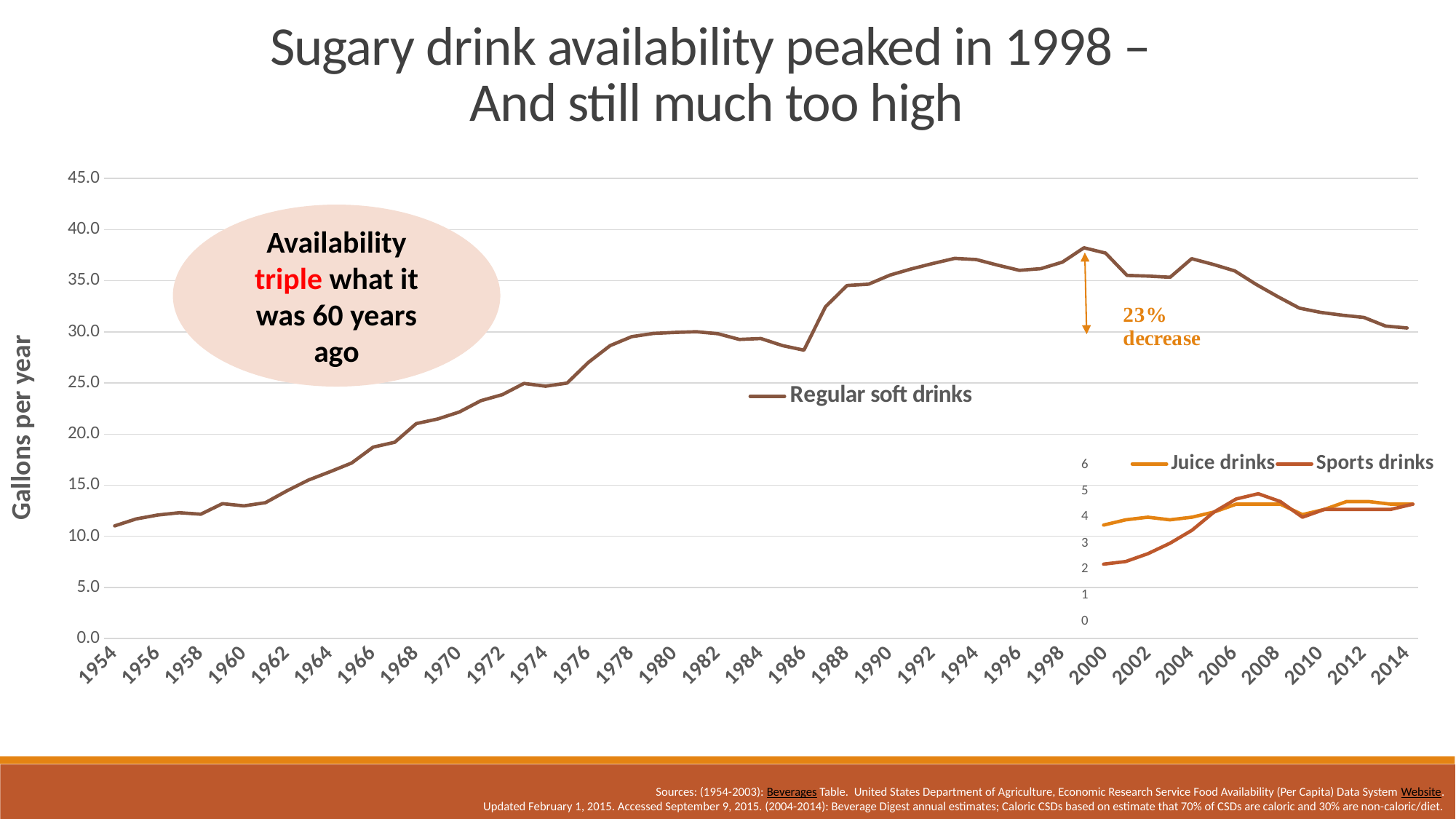

Sugary drink availability peaked in 1998 –
And still much too high

### Chart

| Category | Regular soft drinks |
|---|---|
| 1954 | 11.021692189322678 |
| 1955 | 11.702064942392814 |
| 1956 | 12.086212758461983 |
| 1957 | 12.308105164594904 |
| 1958 | 12.168243711054696 |
| 1959 | 13.194022158392194 |
| 1960 | 12.976111135218149 |
| 1961 | 13.29449981348277 |
| 1962 | 14.450953956836456 |
| 1963 | 15.509621557381834 |
| 1964 | 16.320343644131945 |
| 1965 | 17.166498241941728 |
| 1966 | 18.72605069840349 |
| 1967 | 19.203168284740478 |
| 1968 | 21.028119355752914 |
| 1969 | 21.479575995385694 |
| 1970 | 22.16259617087744 |
| 1971 | 23.266773223758296 |
| 1972 | 23.858488943254144 |
| 1973 | 24.950829591829624 |
| 1974 | 24.682448008543663 |
| 1975 | 24.9843325675272 |
| 1976 | 27.023982475455295 |
| 1977 | 28.652621041135784 |
| 1978 | 29.524139355928856 |
| 1979 | 29.840906298205244 |
| 1980 | 29.943955786010218 |
| 1981 | 30.01115226044251 |
| 1982 | 29.815163340009672 |
| 1983 | 29.255506562996192 |
| 1984 | 29.344621512082 |
| 1985 | 28.65494546984027 |
| 1986 | 28.20756308676137 |
| 1987 | 32.4459632917714 |
| 1988 | 34.52733958012098 |
| 1989 | 34.659811440772394 |
| 1990 | 35.55041001830761 |
| 1991 | 36.15686553535641 |
| 1992 | 36.68610680118824 |
| 1993 | 37.178120876119095 |
| 1994 | 37.066652478280375 |
| 1995 | 36.51559648187232 |
| 1996 | 36.01268031210792 |
| 1997 | 36.17388051216408 |
| 1998 | 36.81367680004641 |
| 1999 | 38.21244266055045 |
| 2000 | 37.70253604184681 |
| 2001 | 35.513304129713674 |
| 2002 | 35.44805162031257 |
| 2003 | 35.33482096004092 |
| 2004 | 37.151599999999995 |
| 2005 | 36.589499999999994 |
| 2006 | 35.955 |
| 2007 | 34.6294 |
| 2008 | 33.44 |
| 2009 | 32.3161 |
| 2010 | 31.8955 |
| 2011 | 31.621399999999998 |
| 2012 | 31.404599999999995 |
| 2013 | 30.5646 |
| 2014 | 30.3729 |
Availability triple what it was 60 years ago

### Chart

| Category | Juice drinks | Sports drinks |
|---|---|---|
| 2000 | 3.7 | 2.2 |
| 2001 | 3.9 | 2.3 |
| 2002 | 4.0 | 2.6 |
| 2003 | 3.9 | 3.0 |
| 2004 | 4.0 | 3.5 |
| 2005 | 4.2 | 4.2 |
| 2006 | 4.5 | 4.7 |
| 2007 | 4.5 | 4.9 |
| 2008 | 4.5 | 4.6 |
| 2009 | 4.1 | 4.0 |
| 2010 | 4.3 | 4.3 |
| 2011 | 4.6 | 4.3 |
| 2012 | 4.6 | 4.3 |
| 2013 | 4.5 | 4.3 |
| 2014 | 4.5 | 4.5 |
Sources: (1954-2003): Beverages Table.  United States Department of Agriculture, Economic Research Service Food Availability (Per Capita) Data System Website.
Updated February 1, 2015. Accessed September 9, 2015. (2004-2014): Beverage Digest annual estimates; Caloric CSDs based on estimate that 70% of CSDs are caloric and 30% are non-caloric/diet.